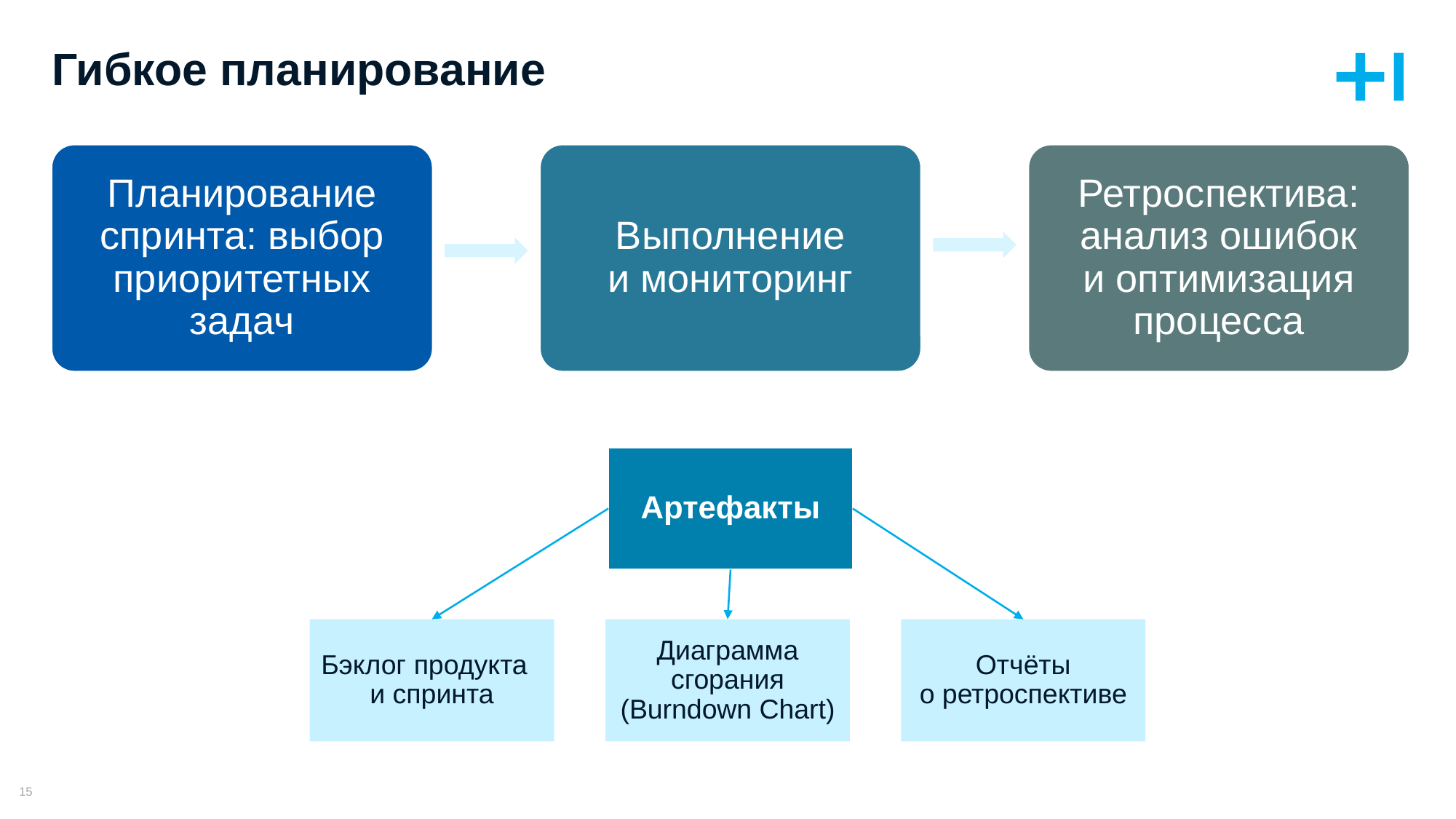

# Гибкое планирование

Планирование спринта: выбор приоритетных задач

Выполнение и мониторинг

Ретроспектива: анализ ошибок и оптимизация процесса

Артефакты

Бэклог продукта   и спринта

Диаграмма сгорания (Burndown Chart)

Отчёты о ретроспективе